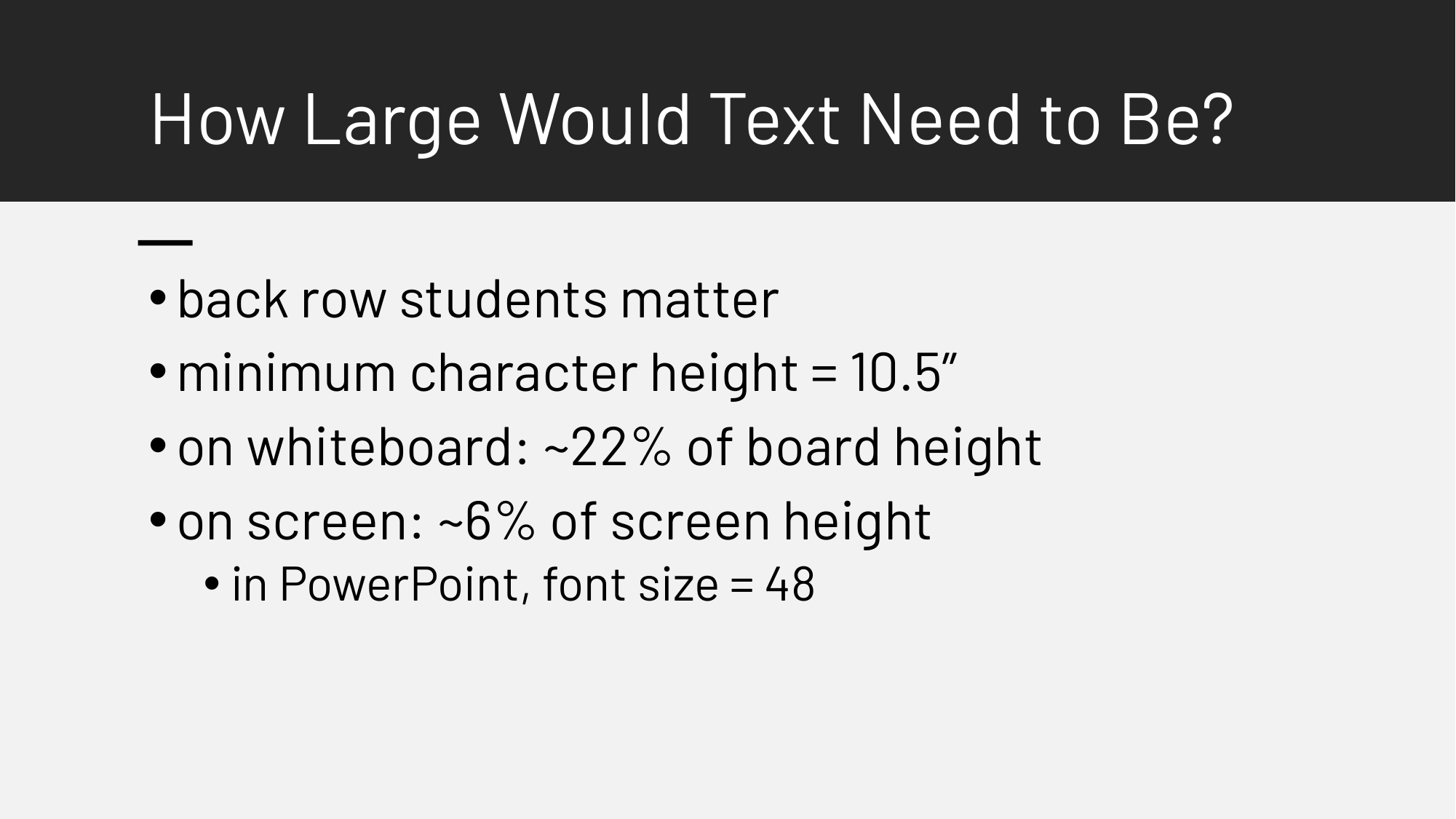

# How Large Would Text Need to Be?

back row students matter
minimum character height = 10.5”
on whiteboard: ~22% of board height
on screen: ~6% of screen height
in PowerPoint, font size = 48